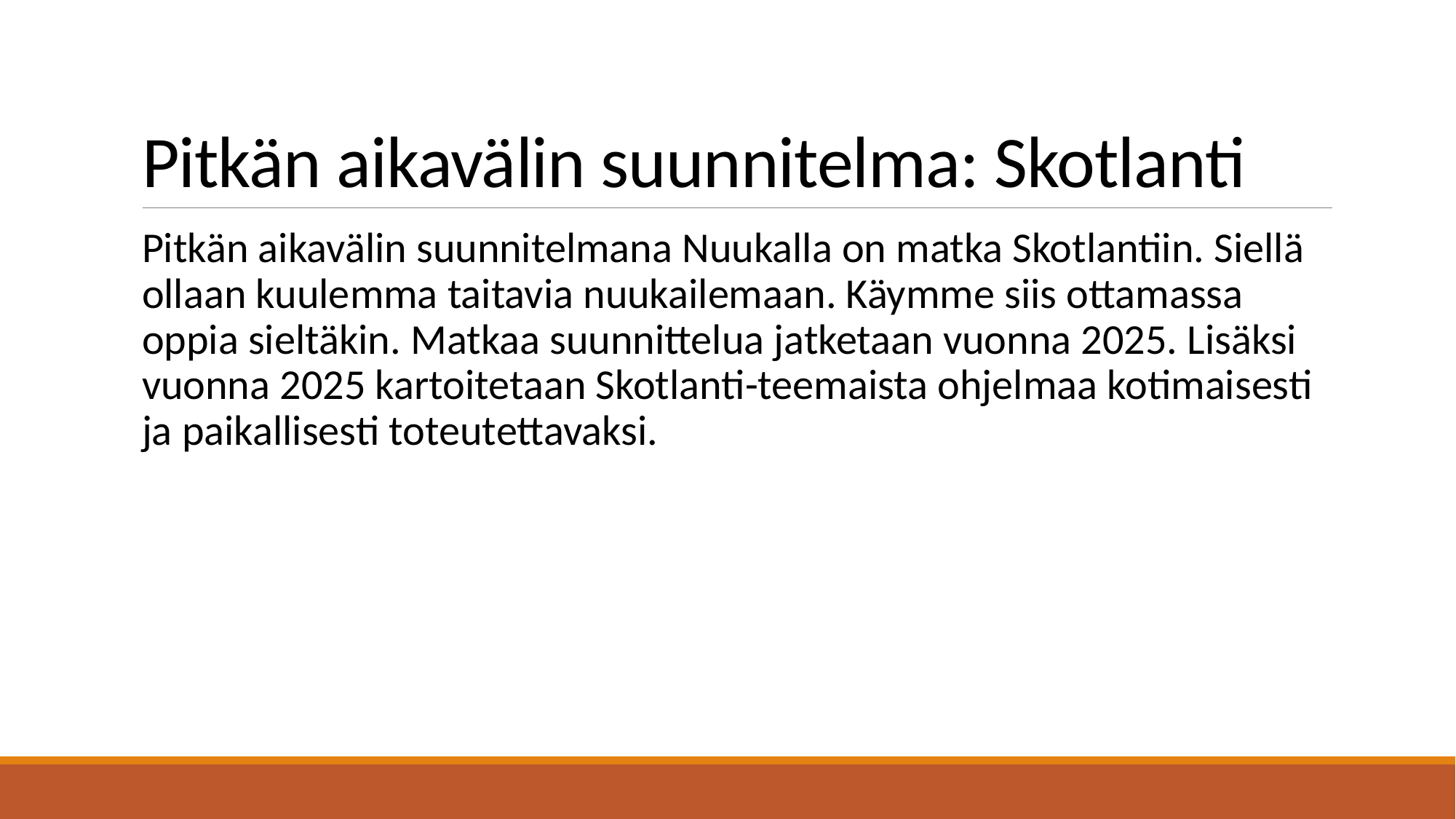

# Pitkän aikavälin suunnitelma: Skotlanti
Pitkän aikavälin suunnitelmana Nuukalla on matka Skotlantiin. Siellä ollaan kuulemma taitavia nuukailemaan. Käymme siis ottamassa oppia sieltäkin. Matkaa suunnittelua jatketaan vuonna 2025. Lisäksi vuonna 2025 kartoitetaan Skotlanti-teemaista ohjelmaa kotimaisesti ja paikallisesti toteutettavaksi.